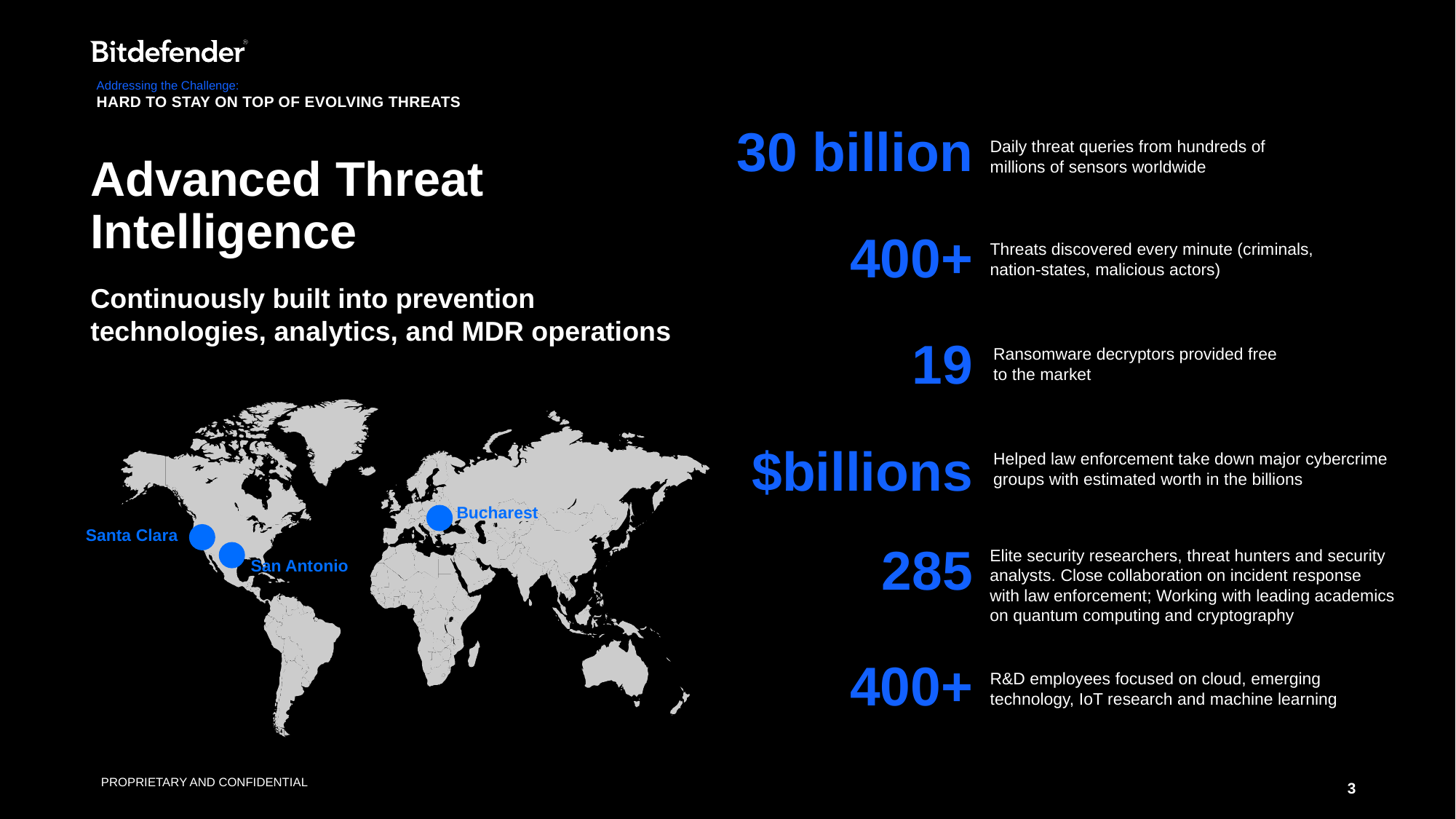

Addressing the Challenge:
HARD TO STAY ON TOP OF EVOLVING THREATS
30 billion
Daily threat queries from hundreds of millions of sensors worldwide
Advanced Threat Intelligence

400+
Threats discovered every minute (criminals, nation-states, malicious actors)
Continuously built into prevention technologies, analytics, and MDR operations
19
Ransomware decryptors provided free to the market
Click to add text

Bucharest

Santa Clara

San Antonio
$billions
Helped law enforcement take down major cybercrime groups with estimated worth in the billions
285
Elite security researchers, threat hunters and security analysts. Close collaboration on incident response with law enforcement; Working with leading academics on quantum computing and cryptography
400+
R&D employees focused on cloud, emerging technology, IoT research and machine learning
PROPRIETARY AND CONFIDENTIAL
PROPRIETARY AND CONFIDENTIAL
3